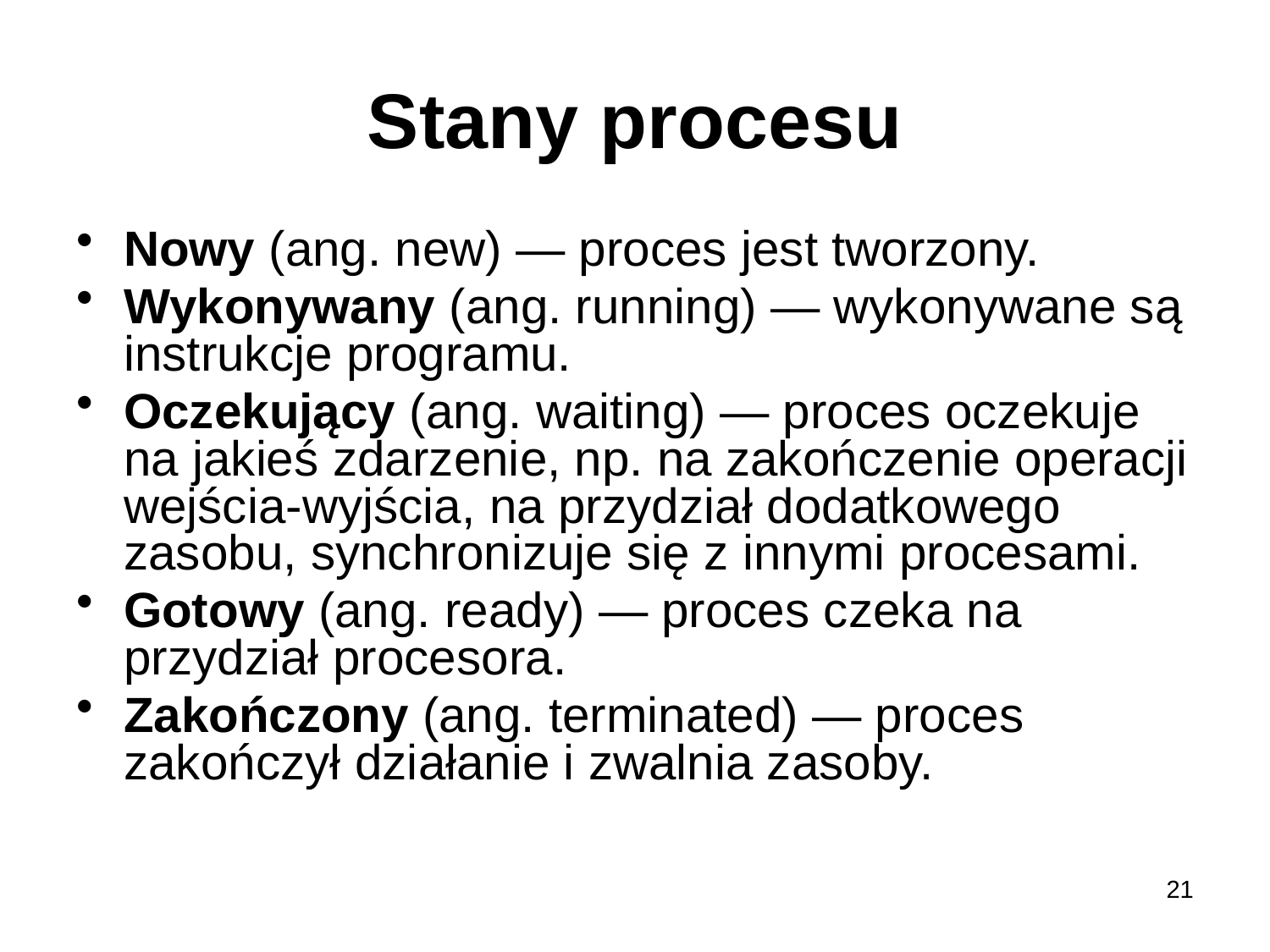

# Stany procesu
Nowy (ang. new) — proces jest tworzony.
Wykonywany (ang. running) — wykonywane są instrukcje programu.
Oczekujący (ang. waiting) — proces oczekuje na jakieś zdarzenie, np. na zakończenie operacji wejścia-wyjścia, na przydział dodatkowego zasobu, synchronizuje się z innymi procesami.
Gotowy (ang. ready) — proces czeka na przydział procesora.
Zakończony (ang. terminated) — proces zakończył działanie i zwalnia zasoby.
21